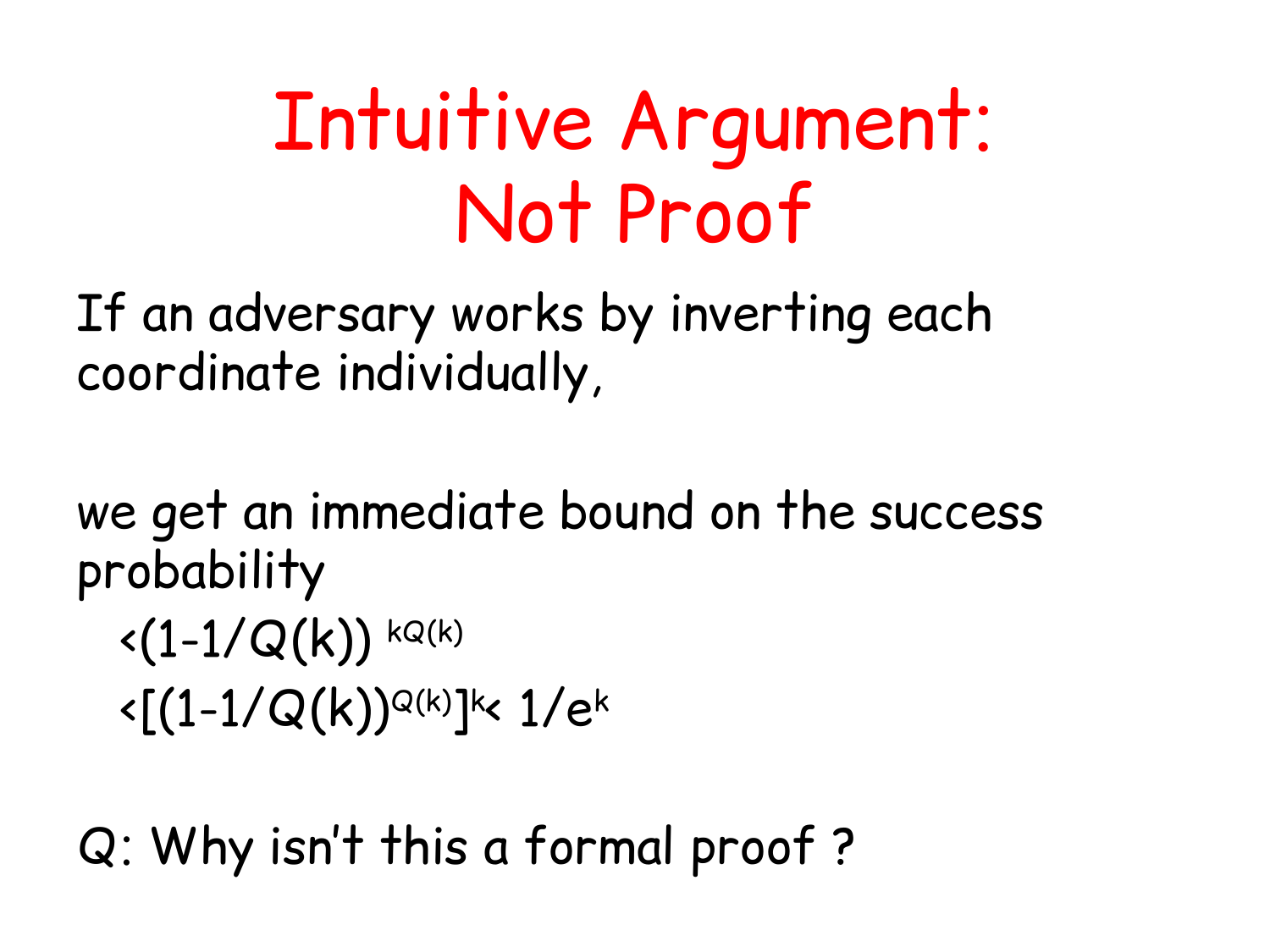

# Intuitive Argument: Not Proof
If an adversary works by inverting each coordinate individually,

we get an immediate bound on the success probability
   <(1-1/Q(k)) kQ(k)
   <[(1-1/Q(k))Q(k)]k< 1/ek

Q: Why isn’t this a formal proof ?